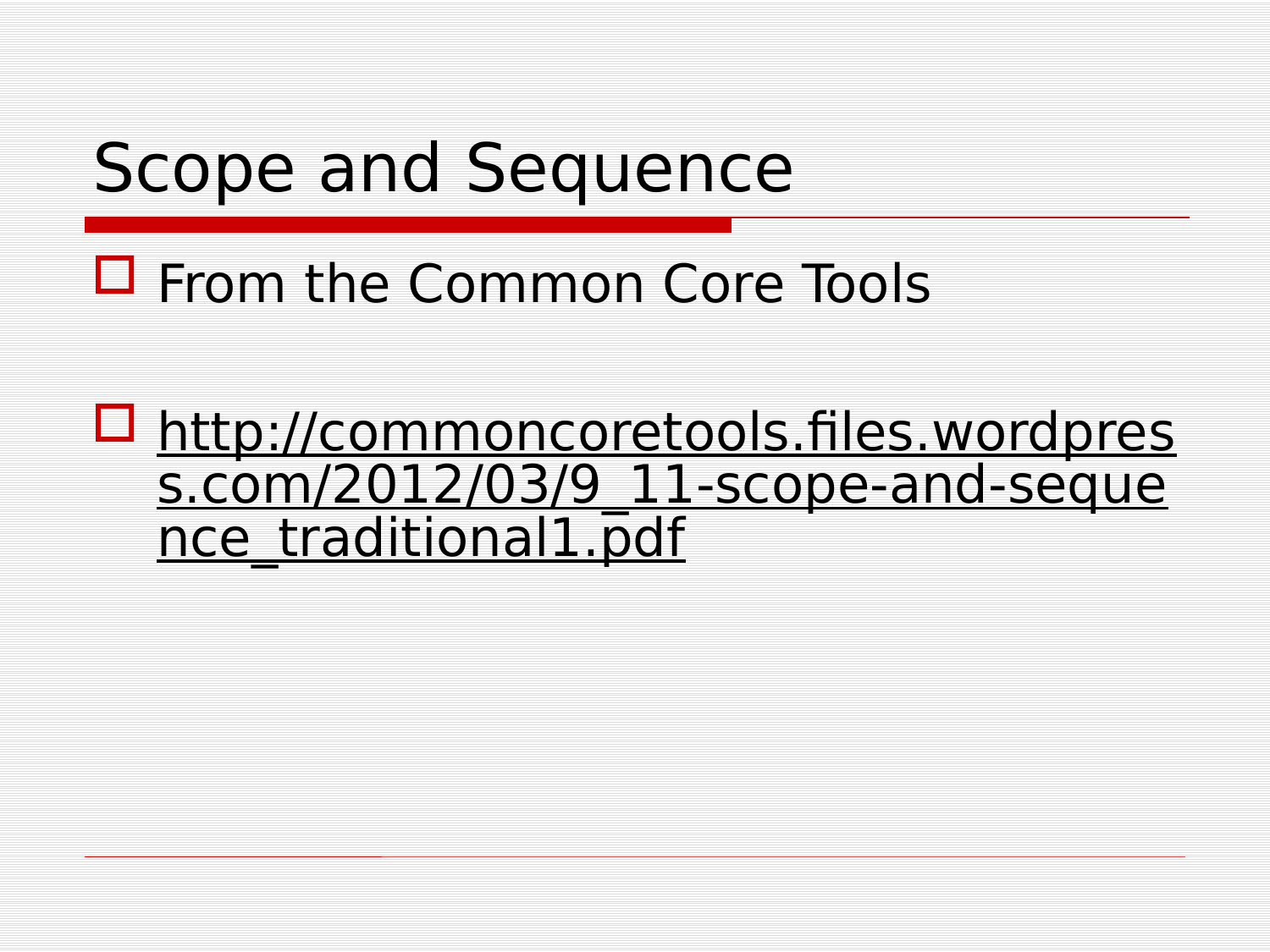

# Scope and Sequence
From the Common Core Tools

http://commoncoretools.files.wordpress.com/2012/03/9_11-scope-and-sequence_traditional1.pdf